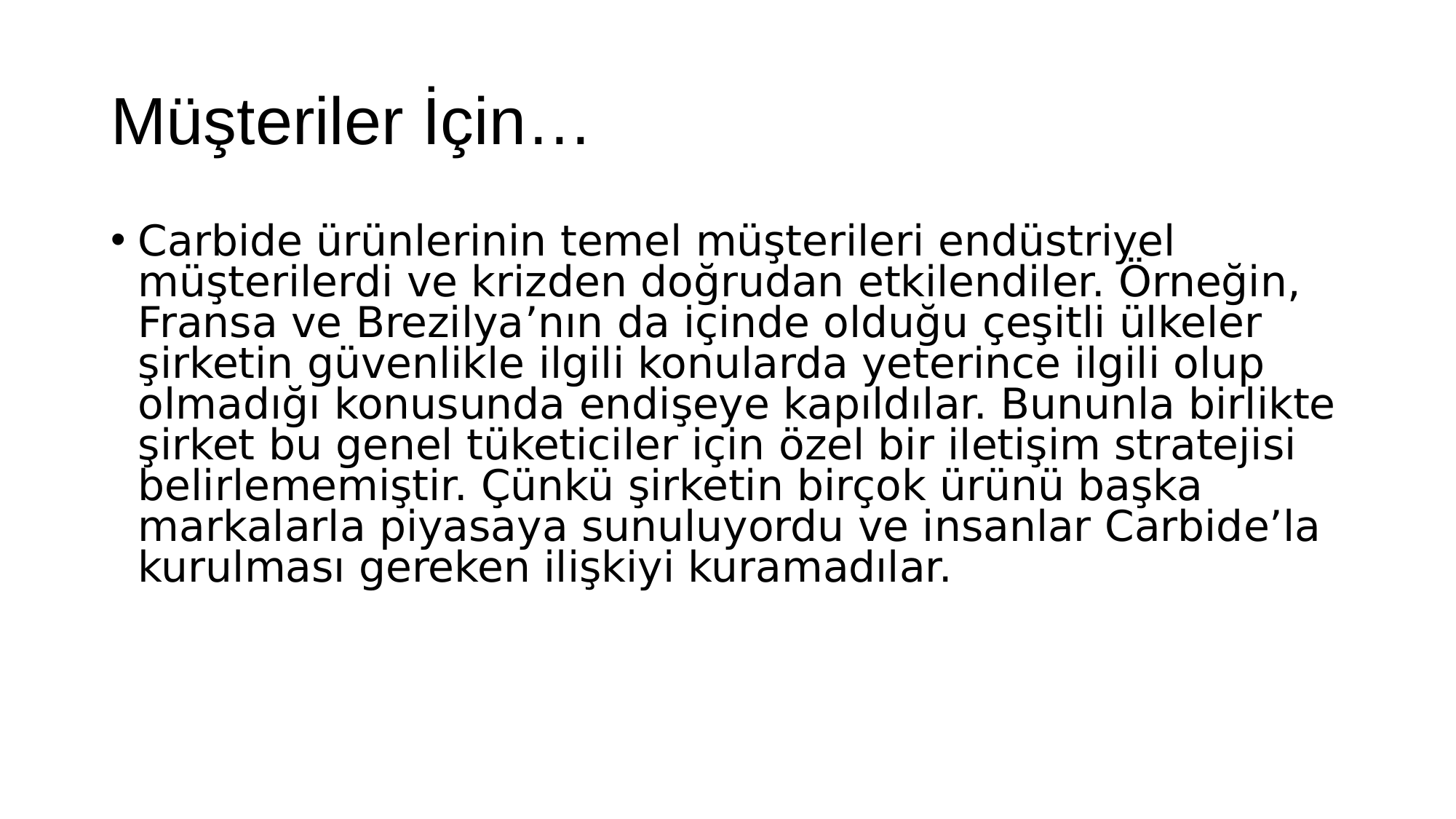

# Müşteriler İçin…
Carbide ürünlerinin temel müşterileri endüstriyel müşterilerdi ve krizden doğrudan etkilendiler. Örneğin, Fransa ve Brezilya’nın da içinde olduğu çeşitli ülkeler şirketin güvenlikle ilgili konularda yeterince ilgili olup olmadığı konusunda endişeye kapıldılar. Bununla birlikte şirket bu genel tüketiciler için özel bir iletişim stratejisi belirlememiştir. Çünkü şirketin birçok ürünü başka markalarla piyasaya sunuluyordu ve insanlar Carbide’la kurulması gereken ilişkiyi kuramadılar.